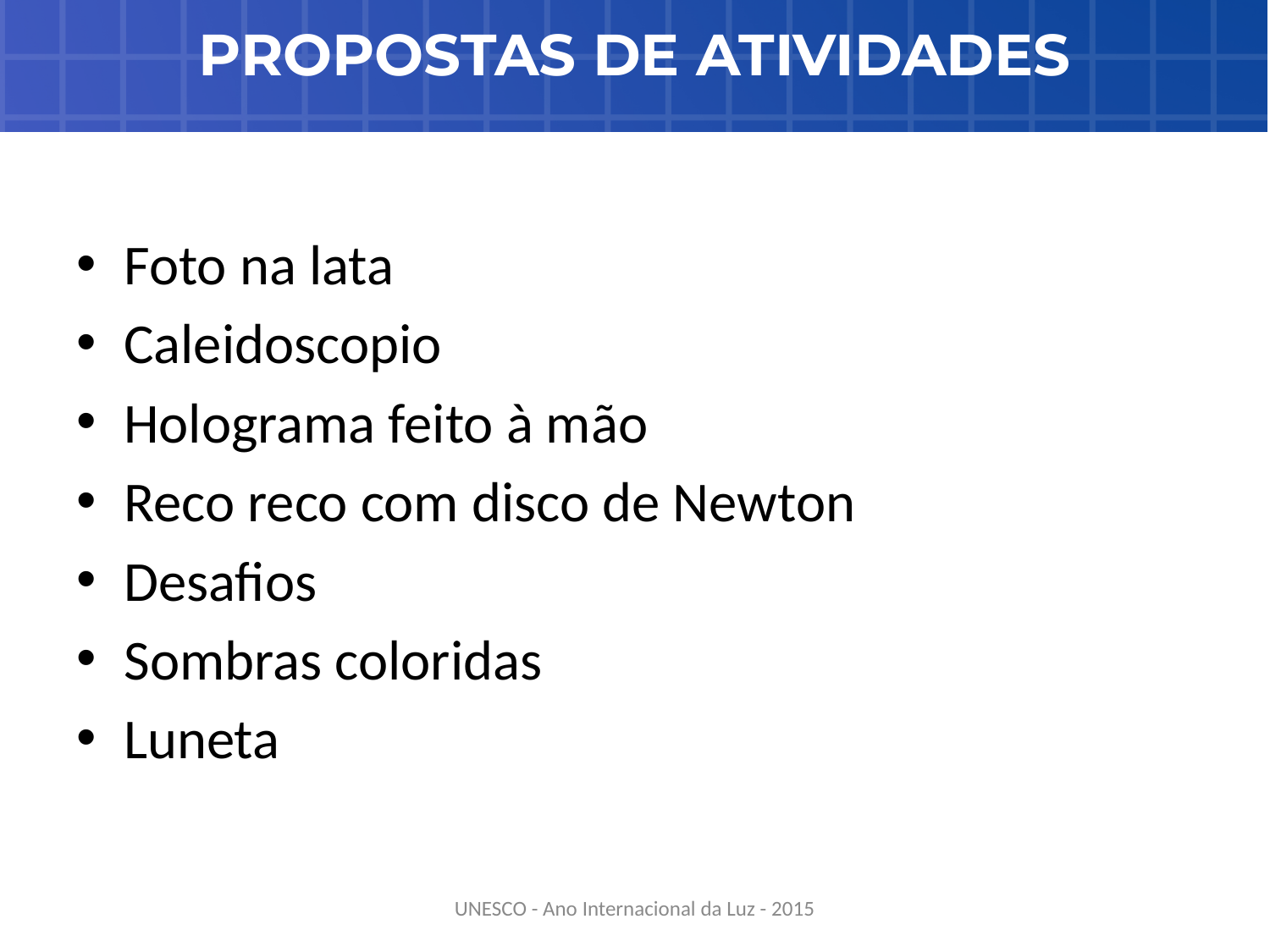

# PROPOSTAS DE ATIVIDADES
Foto na lata
Caleidoscopio
Holograma feito à mão
Reco reco com disco de Newton
Desafios
Sombras coloridas
Luneta

UNESCO - Ano Internacional da Luz - 2015